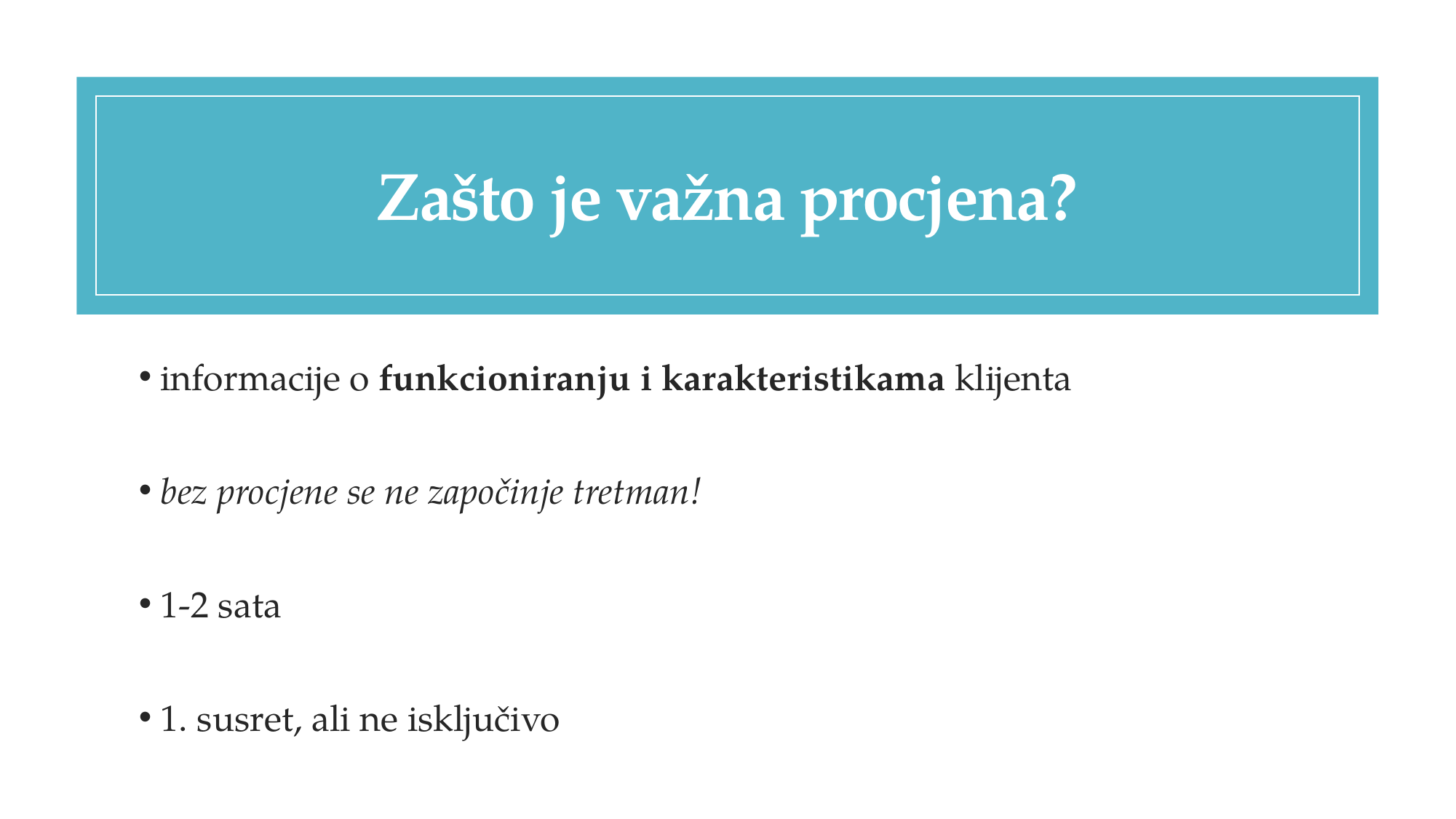

# Zašto je važna procjena?
 informacije o funkcioniranju i karakteristikama klijenta

 bez procjene se ne započinje tretman!

 1-2 sata

 1. susret, ali ne isključivo